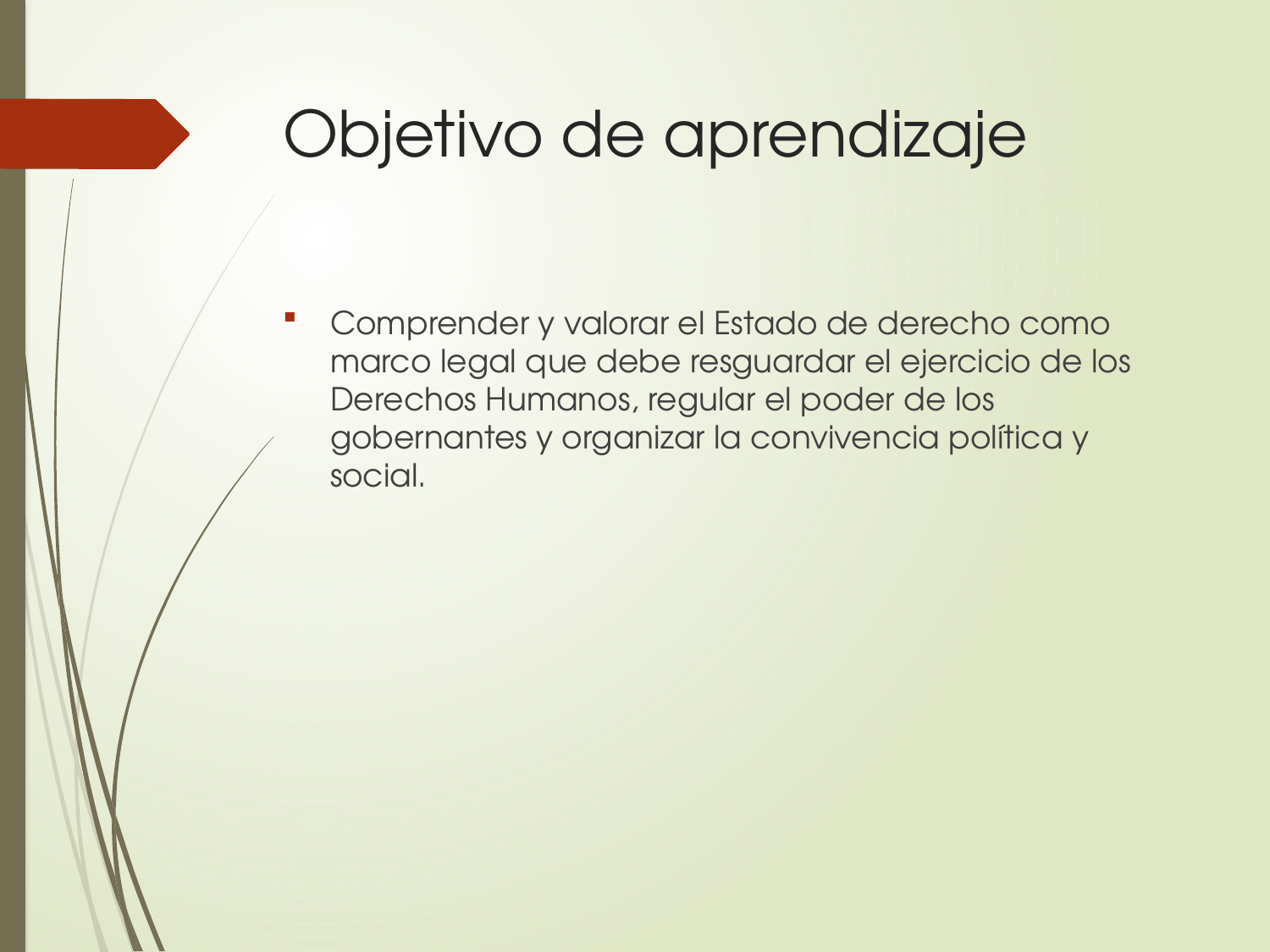

# Objetivo de aprendizaje
Comprender y valorar el Estado de derecho como marco legal que debe resguardar el ejercicio de los Derechos Humanos, regular el poder de los gobernantes y organizar la convivencia política y social.